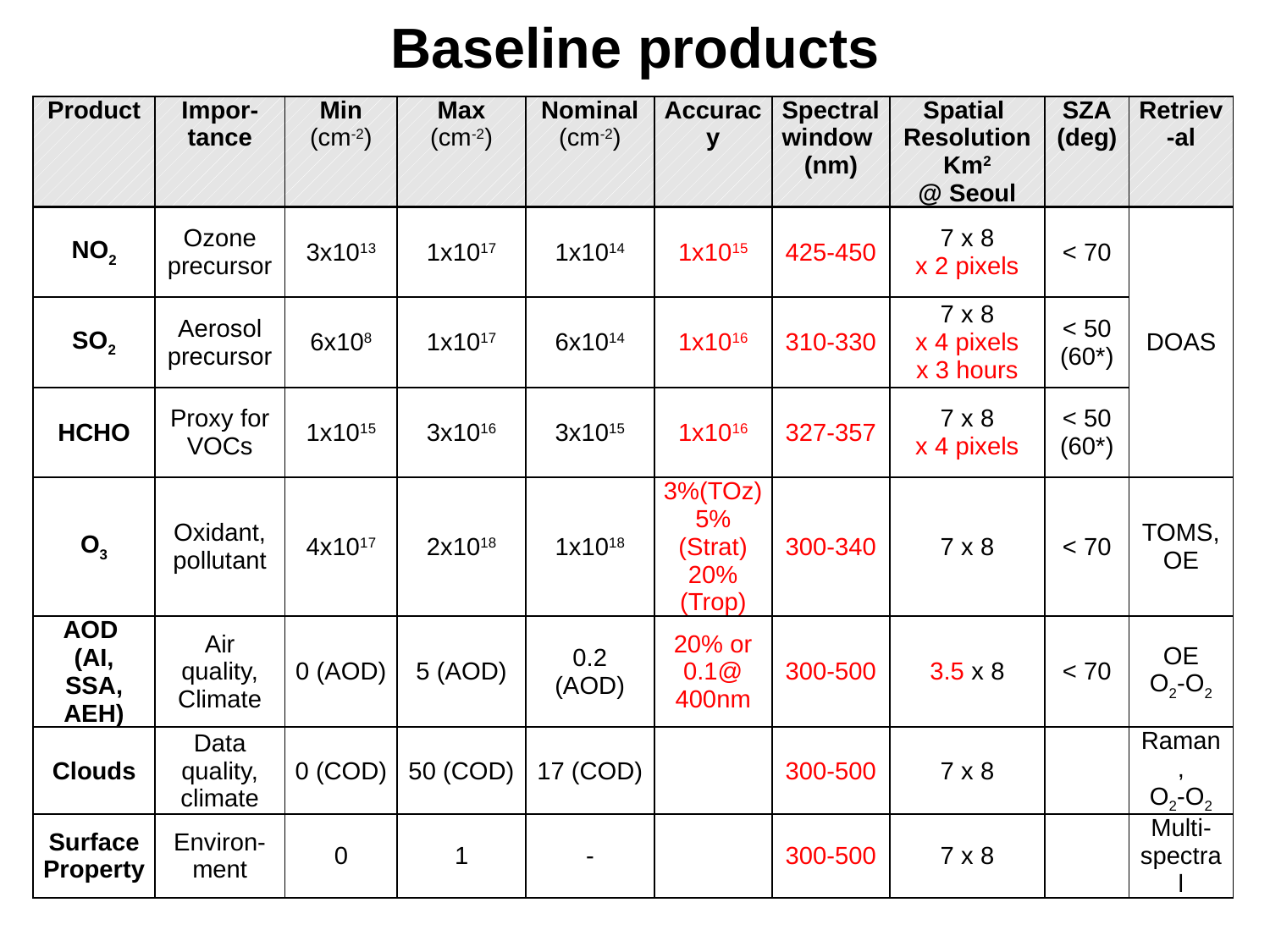

# Baseline products
| Product | Impor- tance | Min (cm-2) | Max (cm-2) | Nominal (cm-2) | Accuracy | Spectral window (nm) | Spatial Resolution Km2 @ Seoul | SZA (deg) | Retriev-al |
| --- | --- | --- | --- | --- | --- | --- | --- | --- | --- |
| NO2 | Ozone precursor | 3x1013 | 1x1017 | 1x1014 | 1x1015 | 425-450 | 7 x 8 x 2 pixels | < 70 | DOAS |
| SO2 | Aerosol precursor | 6x108 | 1x1017 | 6x1014 | 1x1016 | 310-330 | 7 x 8 x 4 pixels x 3 hours | < 50 (60\*) |  |
| HCHO | Proxy for VOCs | 1x1015 | 3x1016 | 3x1015 | 1x1016 | 327-357 | 7 x 8 x 4 pixels | < 50 (60\*) |  |
| O3 | Oxidant, pollutant | 4x1017 | 2x1018 | 1x1018 | 3%(TOz) 5%(Strat) 20%(Trop) | 300-340 | 7 x 8 | < 70 | TOMS, OE |
| AOD (AI, SSA, AEH) | Air quality, Climate | 0 (AOD) | 5 (AOD) | 0.2 (AOD) | 20% or 0.1@ 400nm | 300-500 | 3.5 x 8 | < 70 | OE O2-O2 |
| Clouds | Data quality, climate | 0 (COD) | 50 (COD) | 17 (COD) |  | 300-500 | 7 x 8 |  | Raman, O2-O2 |
| Surface Property | Environ-ment | 0 | 1 | - |  | 300-500 | 7 x 8 |  | Multi-spectral |